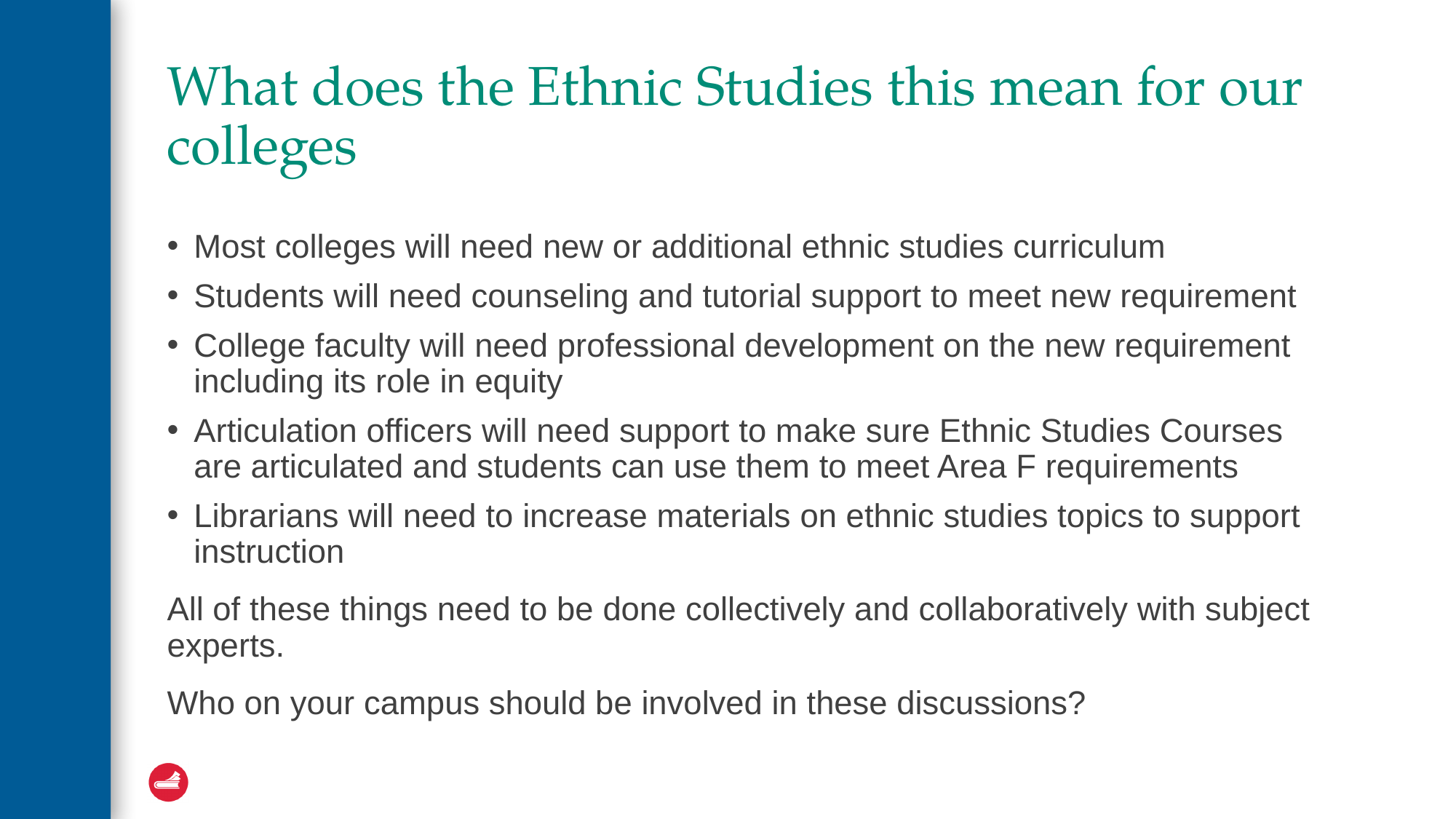

# What does the Ethnic Studies this mean for our colleges
Most colleges will need new or additional ethnic studies curriculum
Students will need counseling and tutorial support to meet new requirement
College faculty will need professional development on the new requirement including its role in equity
Articulation officers will need support to make sure Ethnic Studies Courses are articulated and students can use them to meet Area F requirements
Librarians will need to increase materials on ethnic studies topics to support instruction
All of these things need to be done collectively and collaboratively with subject experts.
Who on your campus should be involved in these discussions?